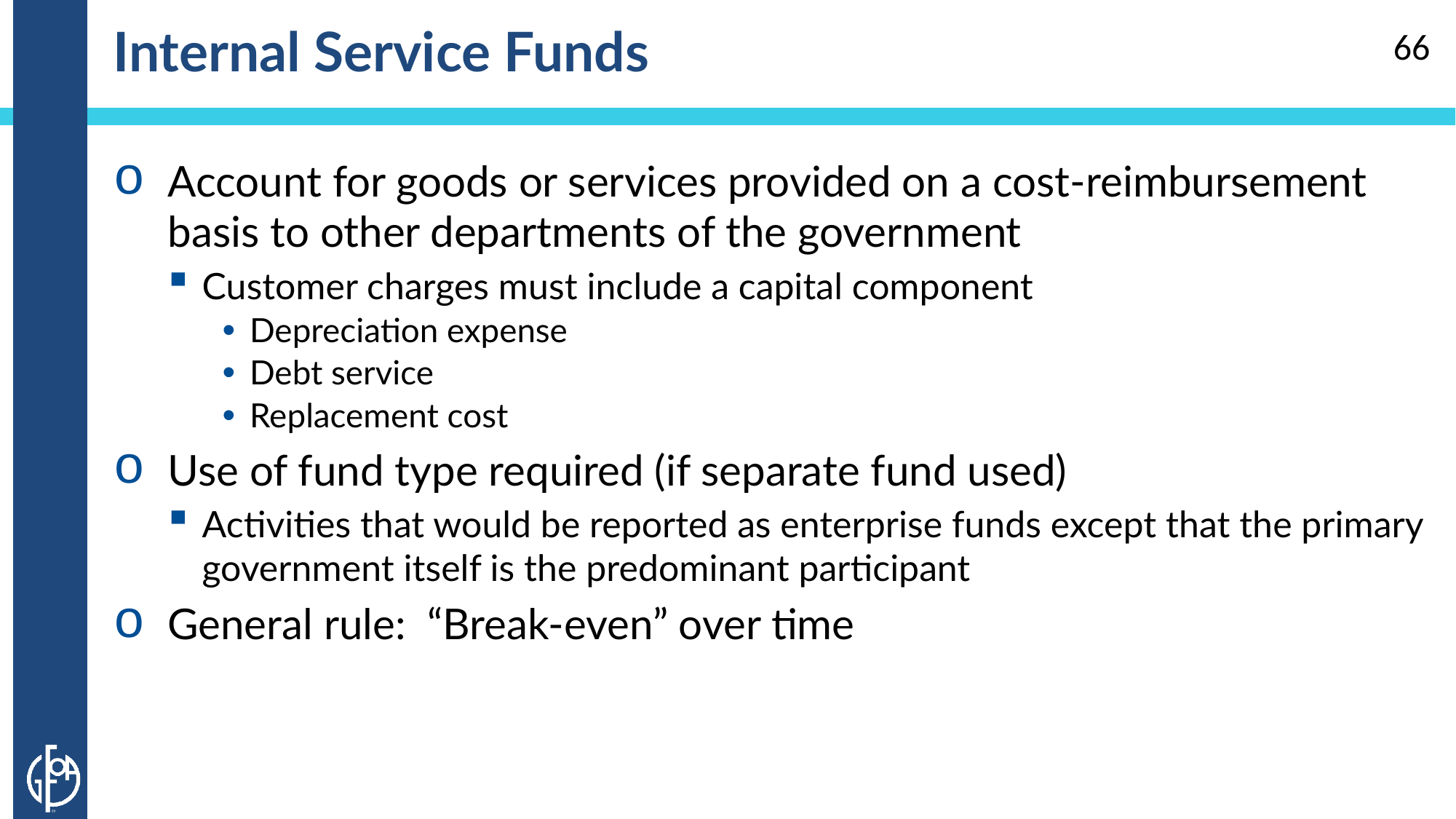

# Internal Service Funds
66
Account for goods or services provided on a cost-reimbursement basis to other departments of the government
Customer charges must include a capital component
Depreciation expense
Debt service
Replacement cost
Use of fund type required (if separate fund used)
Activities that would be reported as enterprise funds except that the primary government itself is the predominant participant
General rule:  “Break-even” over time